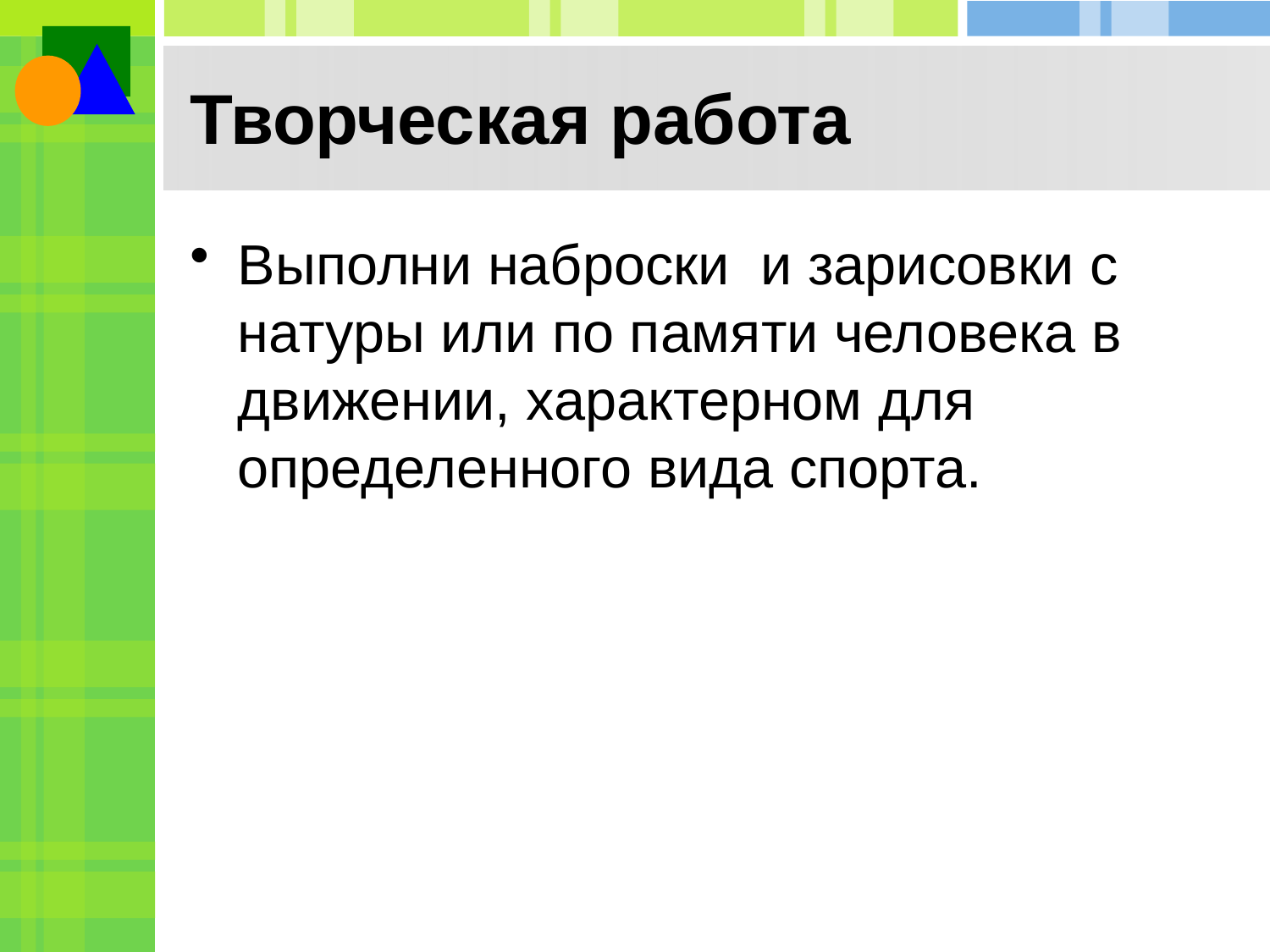

# Творческая работа
Выполни наброски  и зарисовки с натуры или по памяти человека в движении, характерном для определенного вида спорта.